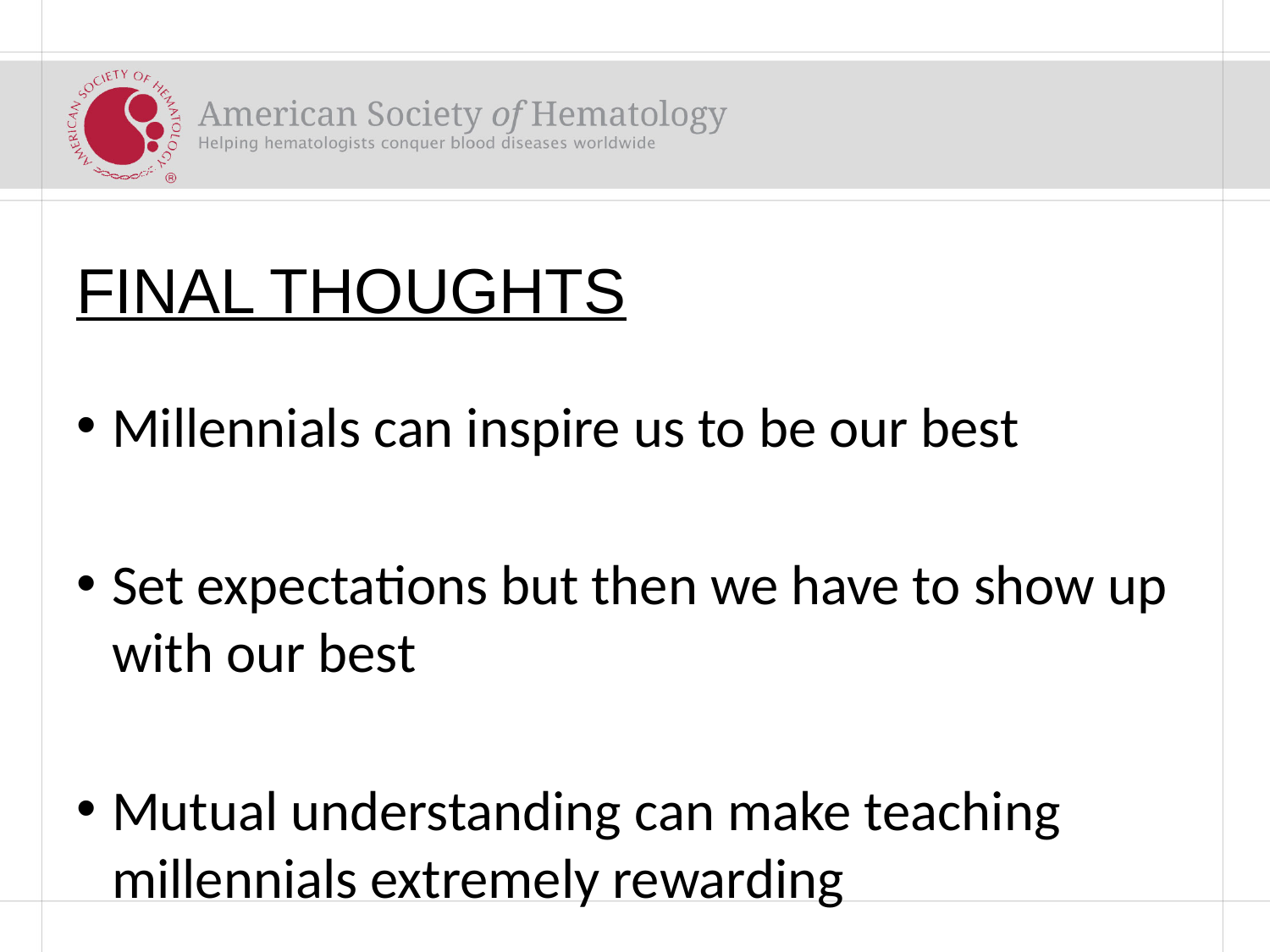

# FINAL THOUGHTS
Millennials can inspire us to be our best

Set expectations but then we have to show up with our best

Mutual understanding can make teaching millennials extremely rewarding